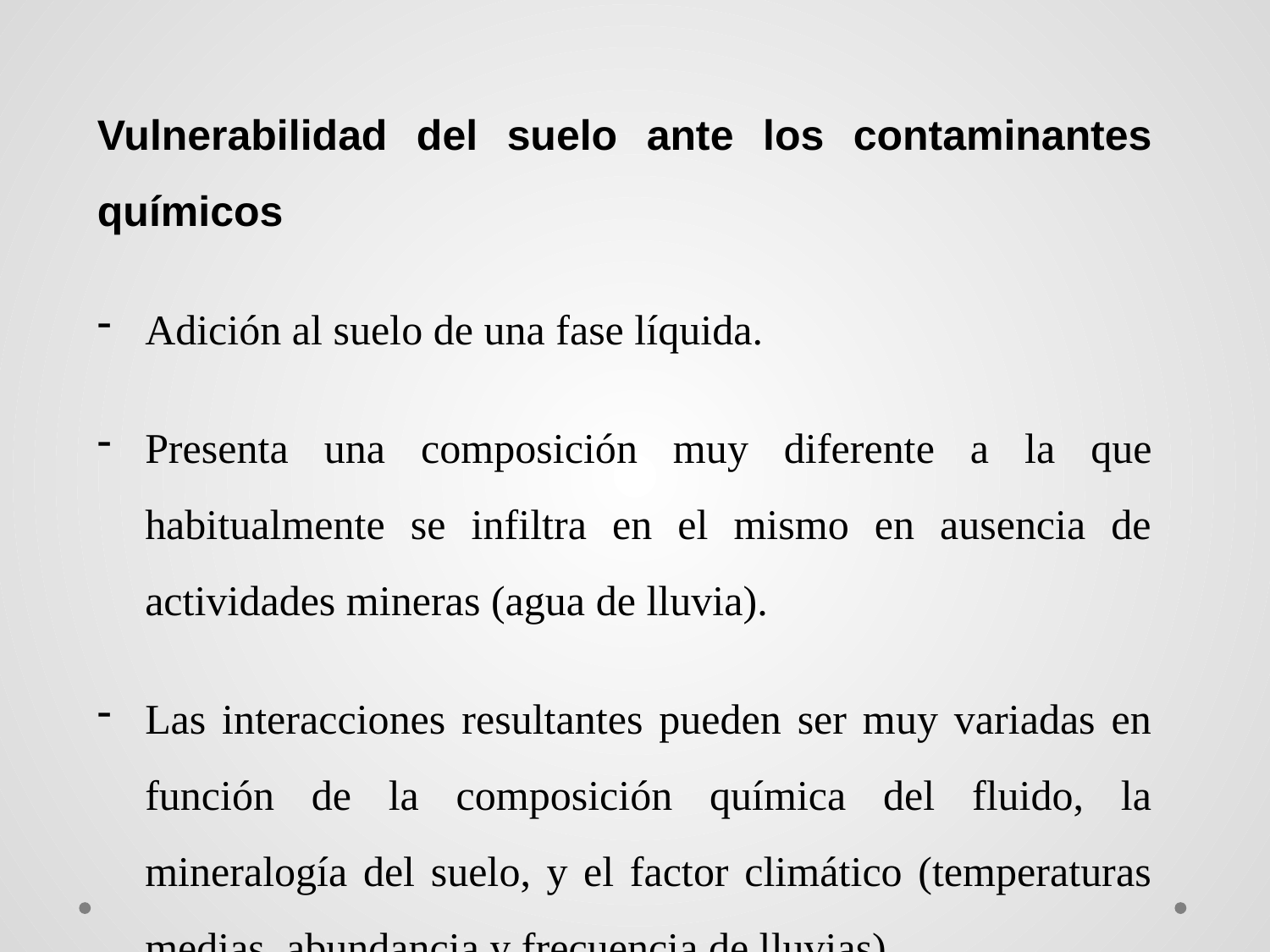

Vulnerabilidad del suelo ante los contaminantes químicos
Adición al suelo de una fase líquida.
Presenta una composición muy diferente a la que habitualmente se infiltra en el mismo en ausencia de actividades mineras (agua de lluvia).
Las interacciones resultantes pueden ser muy variadas en función de la composición química del fluido, la mineralogía del suelo, y el factor climático (temperaturas medias, abundancia y frecuencia de lluvias).